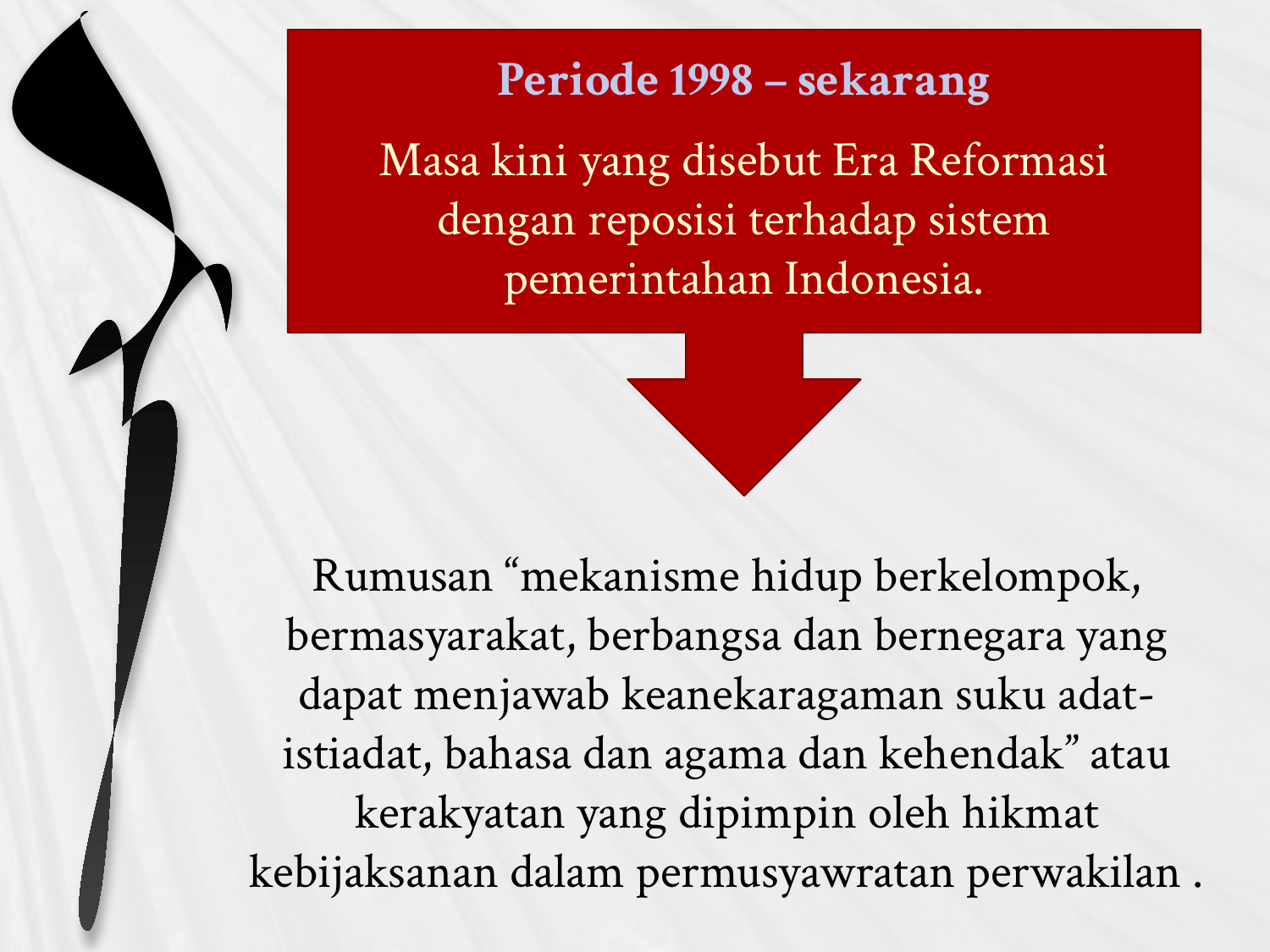

Periode 1998 – sekarang

Masa kini yang disebut Era Reformasi dengan reposisi terhadap sistem pemerintahan Indonesia.
Rumusan “mekanisme hidup berkelompok, bermasyarakat, berbangsa dan bernegara yang dapat menjawab keanekaragaman suku adat-istiadat, bahasa dan agama dan kehendak” atau kerakyatan yang dipimpin oleh hikmat kebijaksanan dalam permusyawratan perwakilan .